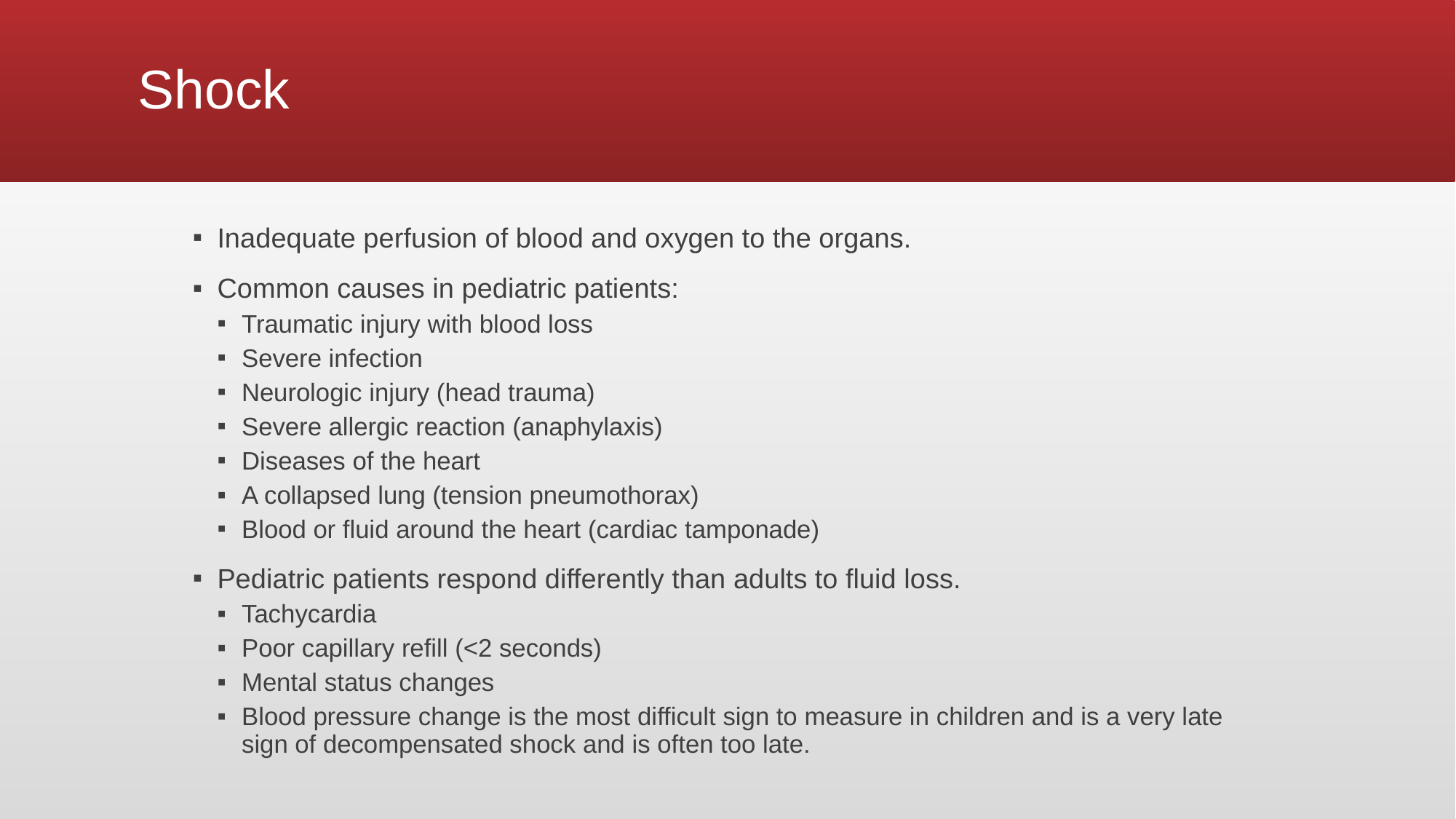

# Shock
Inadequate perfusion of blood and oxygen to the organs.
Common causes in pediatric patients:
Traumatic injury with blood loss
Severe infection
Neurologic injury (head trauma)
Severe allergic reaction (anaphylaxis)
Diseases of the heart
A collapsed lung (tension pneumothorax)
Blood or fluid around the heart (cardiac tamponade)
Pediatric patients respond differently than adults to fluid loss.
Tachycardia
Poor capillary refill (<2 seconds)
Mental status changes
Blood pressure change is the most difficult sign to measure in children and is a very late sign of decompensated shock and is often too late.